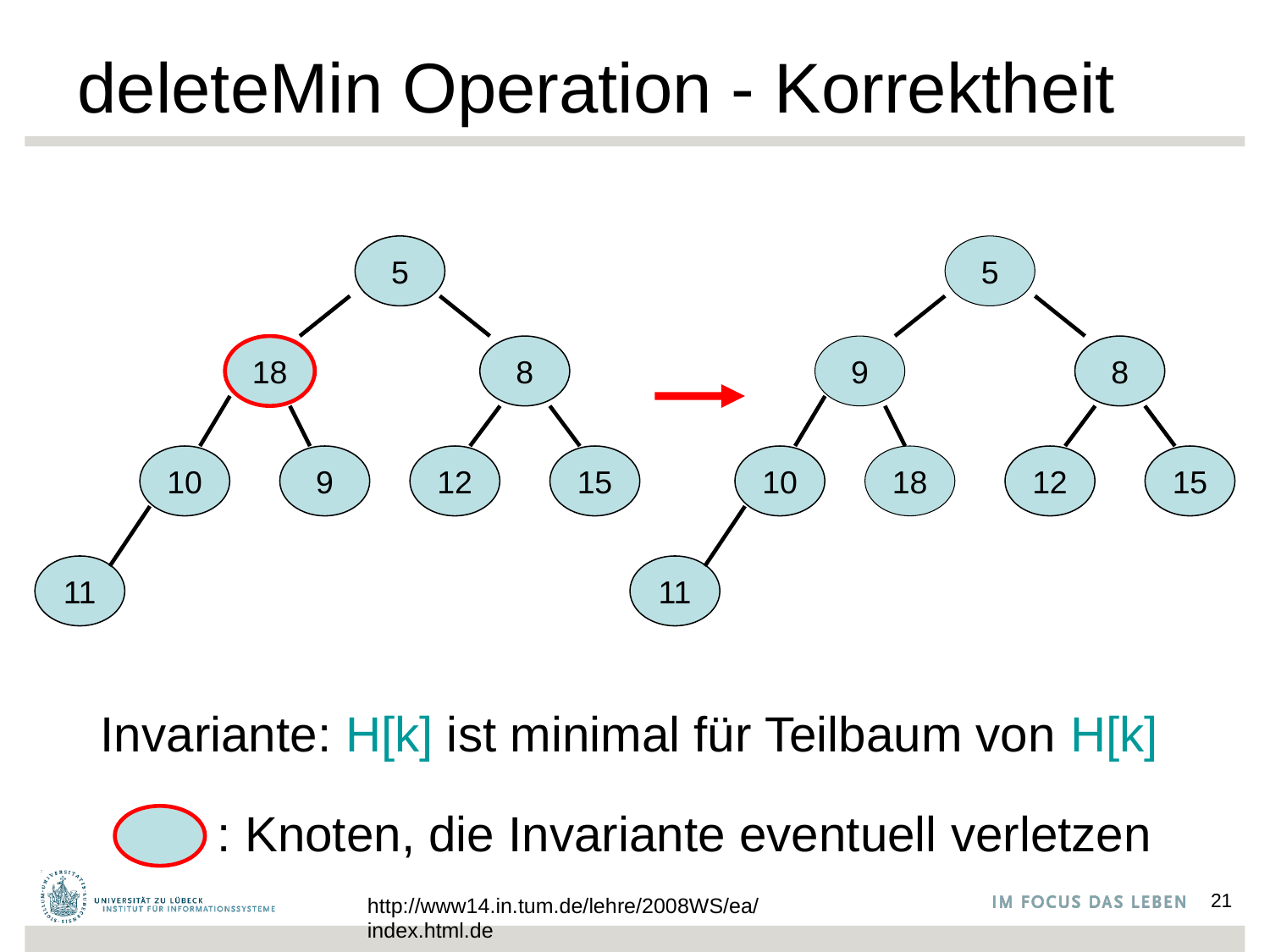

deleteMin Operation - Korrektheit
5
5

18
8
9
8

10
9
12
15
10
18
12
15

11
11
Invariante: H[k] ist minimal für Teilbaum von H[k]
: Knoten, die Invariante eventuell verletzen

http://www14.in.tum.de/lehre/2008WS/ea/index.html.de
21